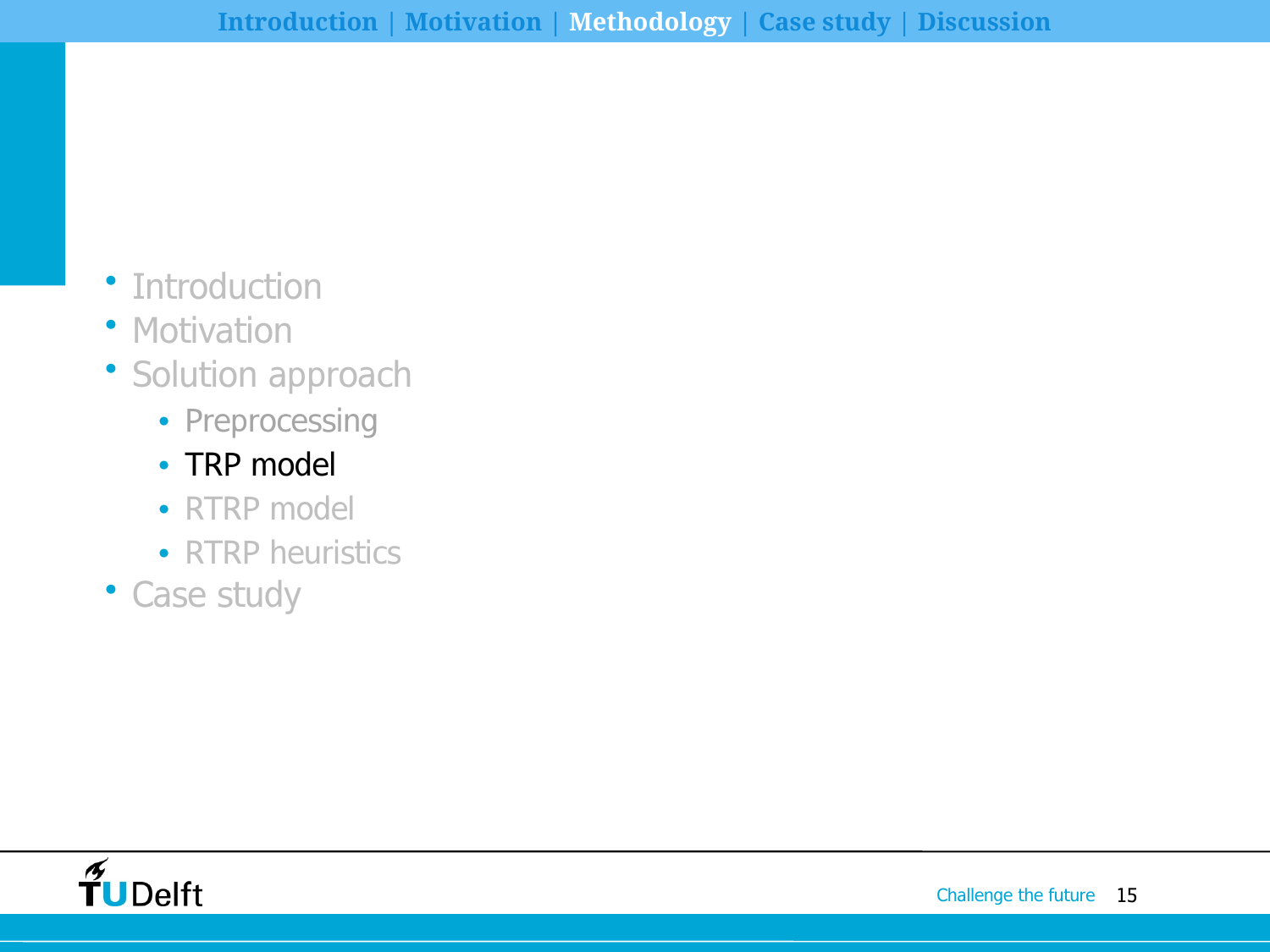

Introduction | Motivation | Methodology | Case study | Discussion

Introduction
Motivation
Solution approach
Preprocessing
TRP model
RTRP model
RTRP heuristics
Case study